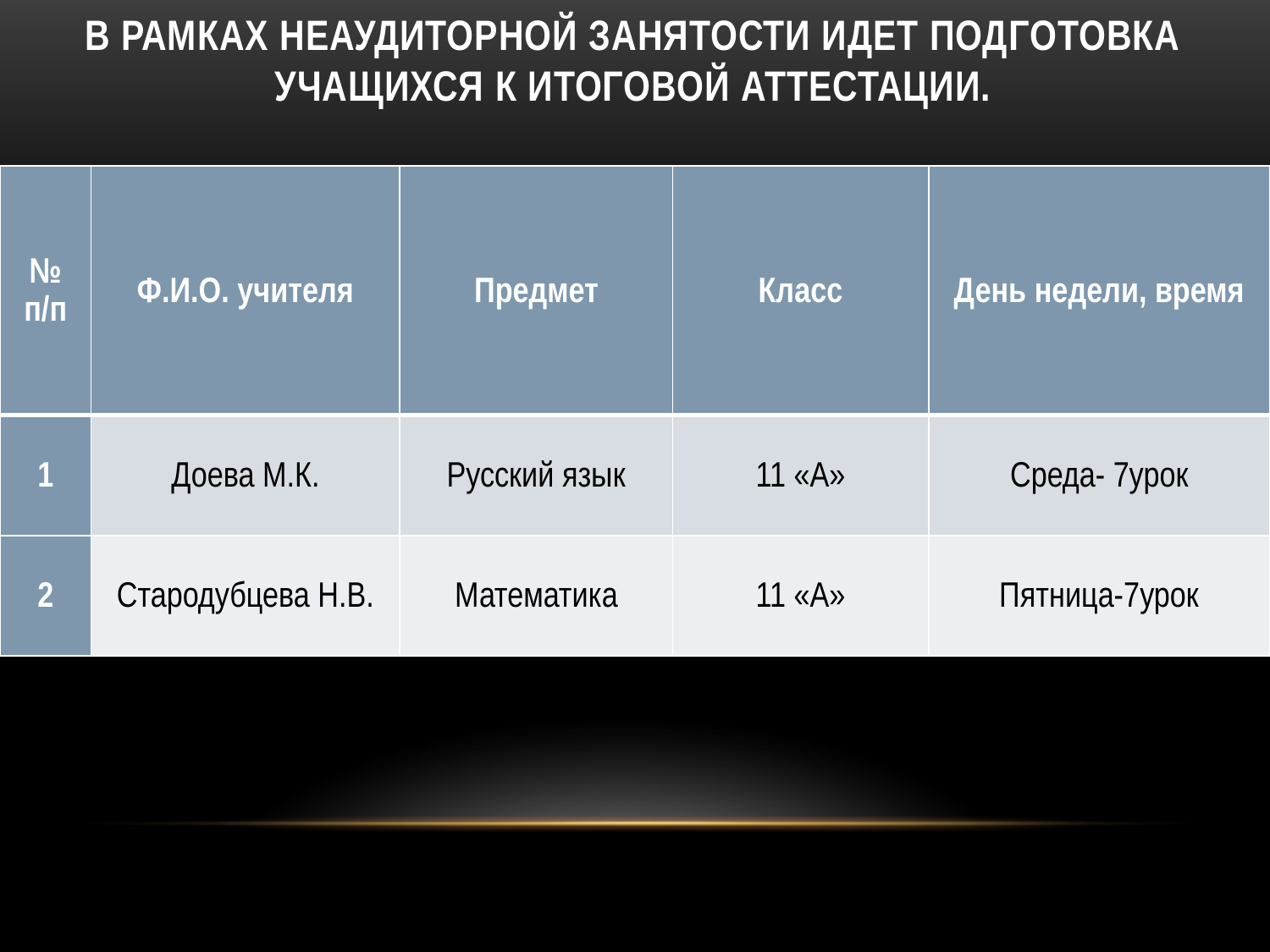

# В рамках неаудиторной занятости идет подготовка учащихся к итоговой аттестации.
| № п/п | Ф.И.О. учителя | Предмет | Класс | День недели, время |
| --- | --- | --- | --- | --- |
| 1 | Доева М.К. | Русский язык | 11 «А» | Среда- 7урок |
| 2 | Стародубцева Н.В. | Математика | 11 «А» | Пятница-7урок |